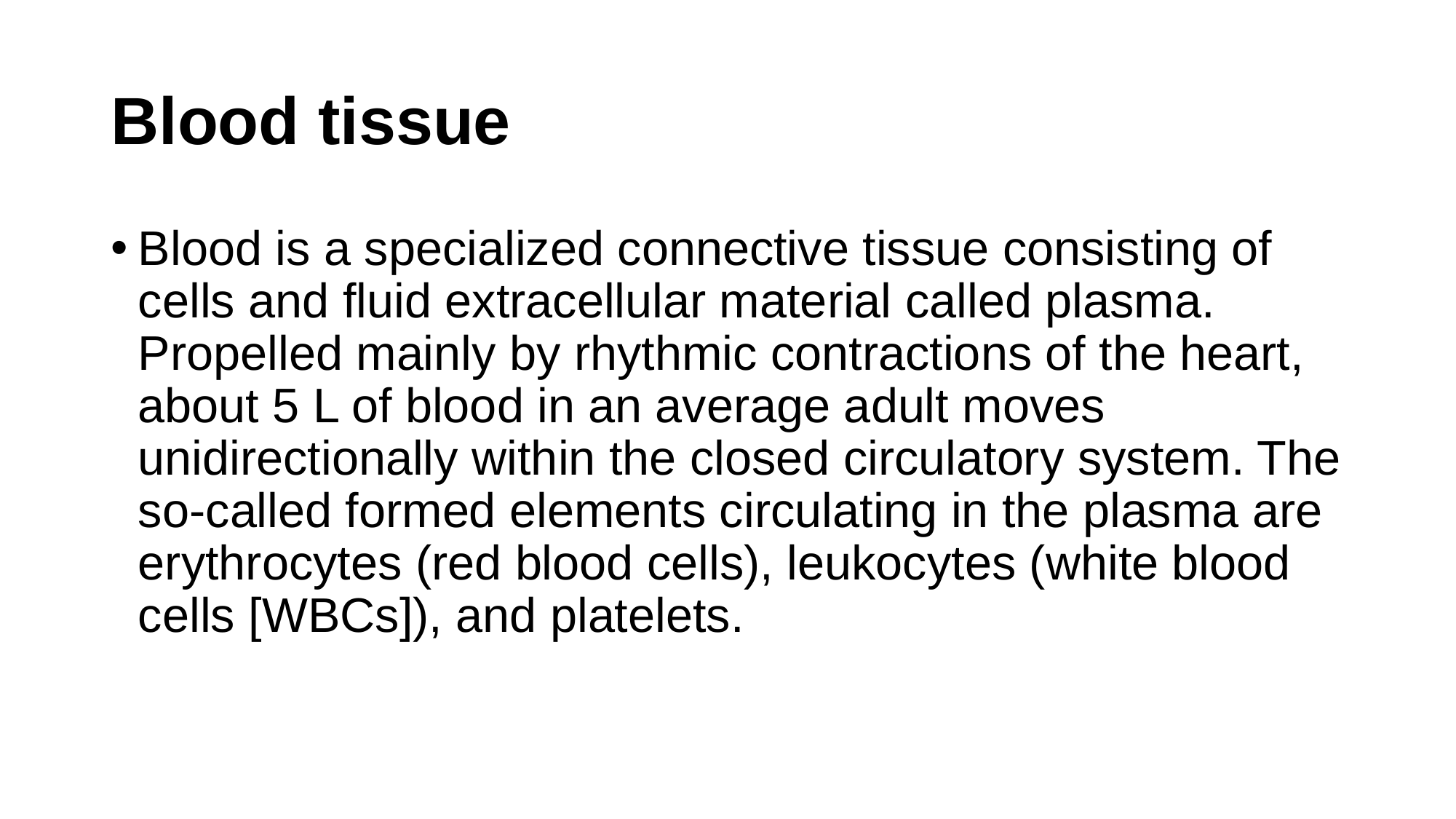

# Blood tissue
Blood is a specialized connective tissue consisting of cells and fluid extracellular material called plasma. Propelled mainly by rhythmic contractions of the heart, about 5 L of blood in an average adult moves unidirectionally within the closed circulatory system. The so-called formed elements circulating in the plasma are erythrocytes (red blood cells), leukocytes (white blood cells [WBCs]), and platelets.